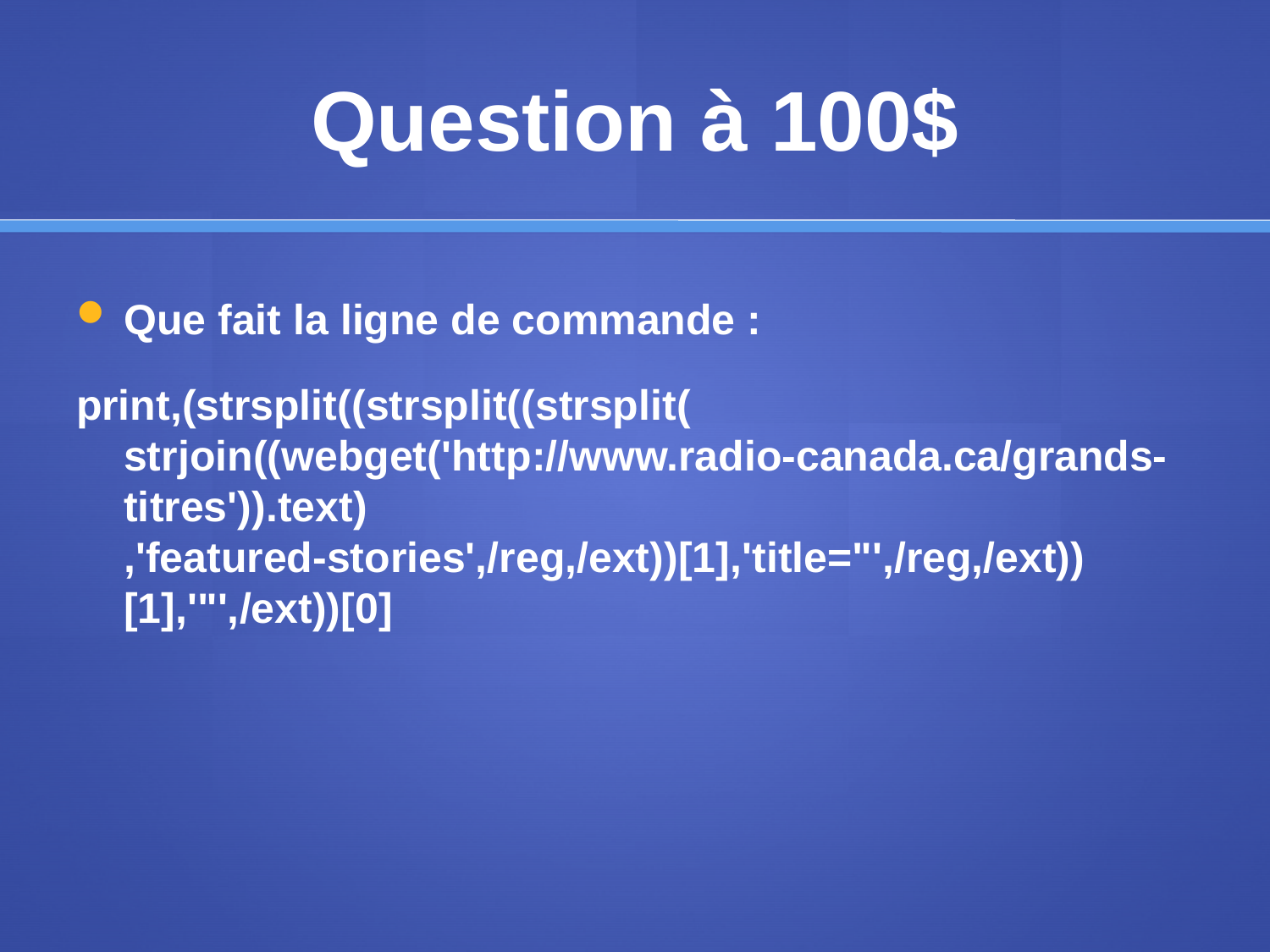

# Question à 100$
Que fait la ligne de commande :
print,(strsplit((strsplit((strsplit( strjoin((webget('http://www.radio-canada.ca/grands-titres')).text) ,'featured-stories',/reg,/ext))[1],'title="',/reg,/ext))[1],'"',/ext))[0]